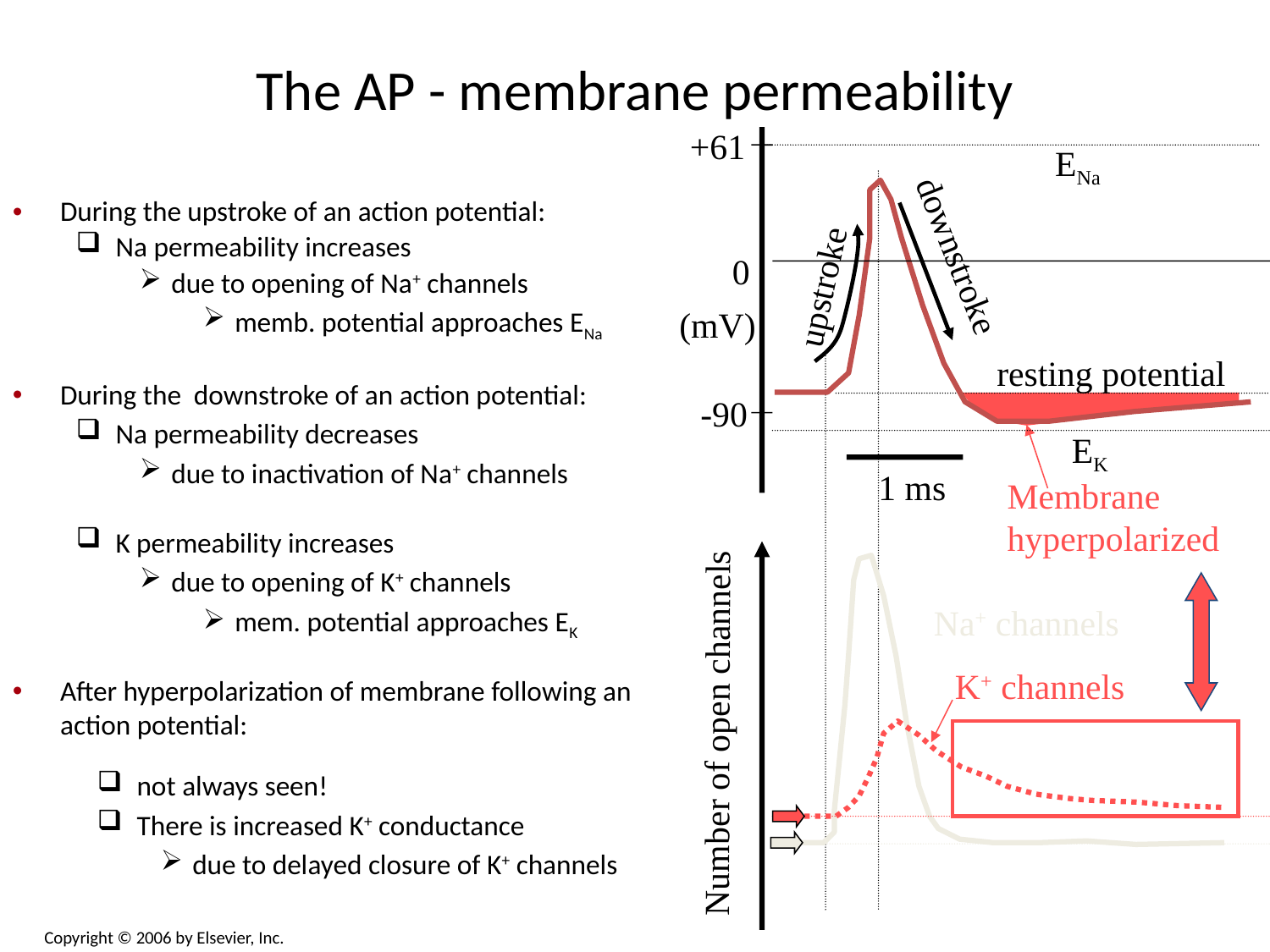

# The AP - membrane permeability
+61

ENa

0

(mV)
-90

EK

1 ms

downstroke

During the upstroke of an action potential:
Na permeability increases
due to opening of Na+ channels
memb. potential approaches ENa

upstroke
resting potential

During the  downstroke of an action potential:
Na permeability decreases
due to inactivation of Na+ channels

Membrane
hyperpolarized
K permeability increases
due to opening of K+ channels
mem. potential approaches EK

Number of open channels

Na+ channels

K+ channels

After hyperpolarization of membrane following an action potential:
not always seen!
There is increased K+ conductance
due to delayed closure of K+ channels

Copyright © 2006 by Elsevier, Inc.